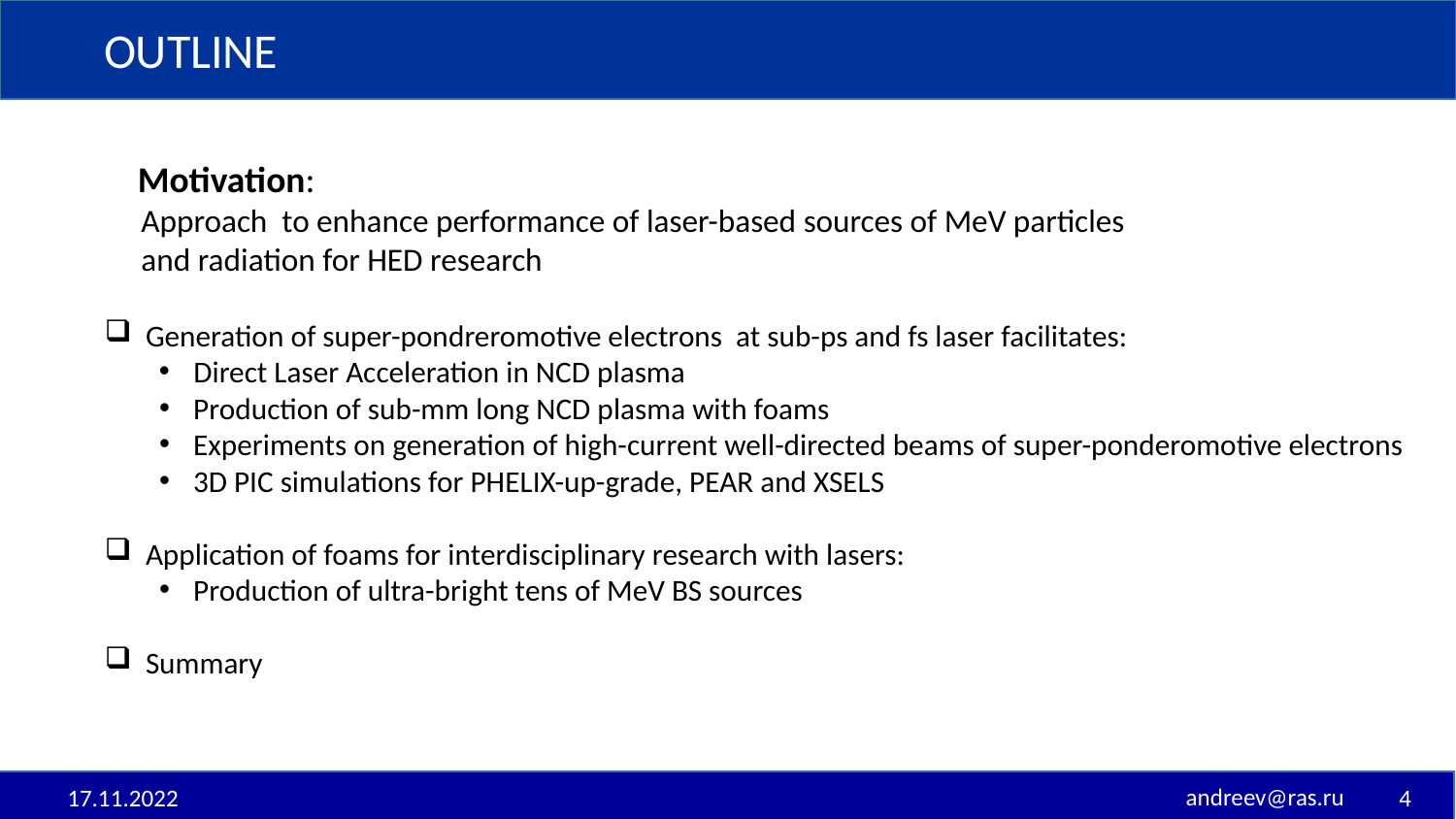

OUTLINE
    Motivation:
     Approach  to enhance performance of laser-based sources of MeV particles
     and radiation for HED research

Generation of super-pondreromotive electrons  at sub-ps and fs laser facilitates:
Direct Laser Acceleration in NCD plasma
Production of sub-mm long NCD plasma with foams
Experiments on generation of high-current well-directed beams of super-ponderomotive electrons
3D PIC simulations for PHELIX-up-grade, PEAR and XSELS

Application of foams for interdisciplinary research with lasers:
Production of ultra-bright tens of MeV BS sources

Summary
EPS48                                                     o.rosmej@gsi.de
28.06.2022

andreev@ras.ru
17.11.2022
4